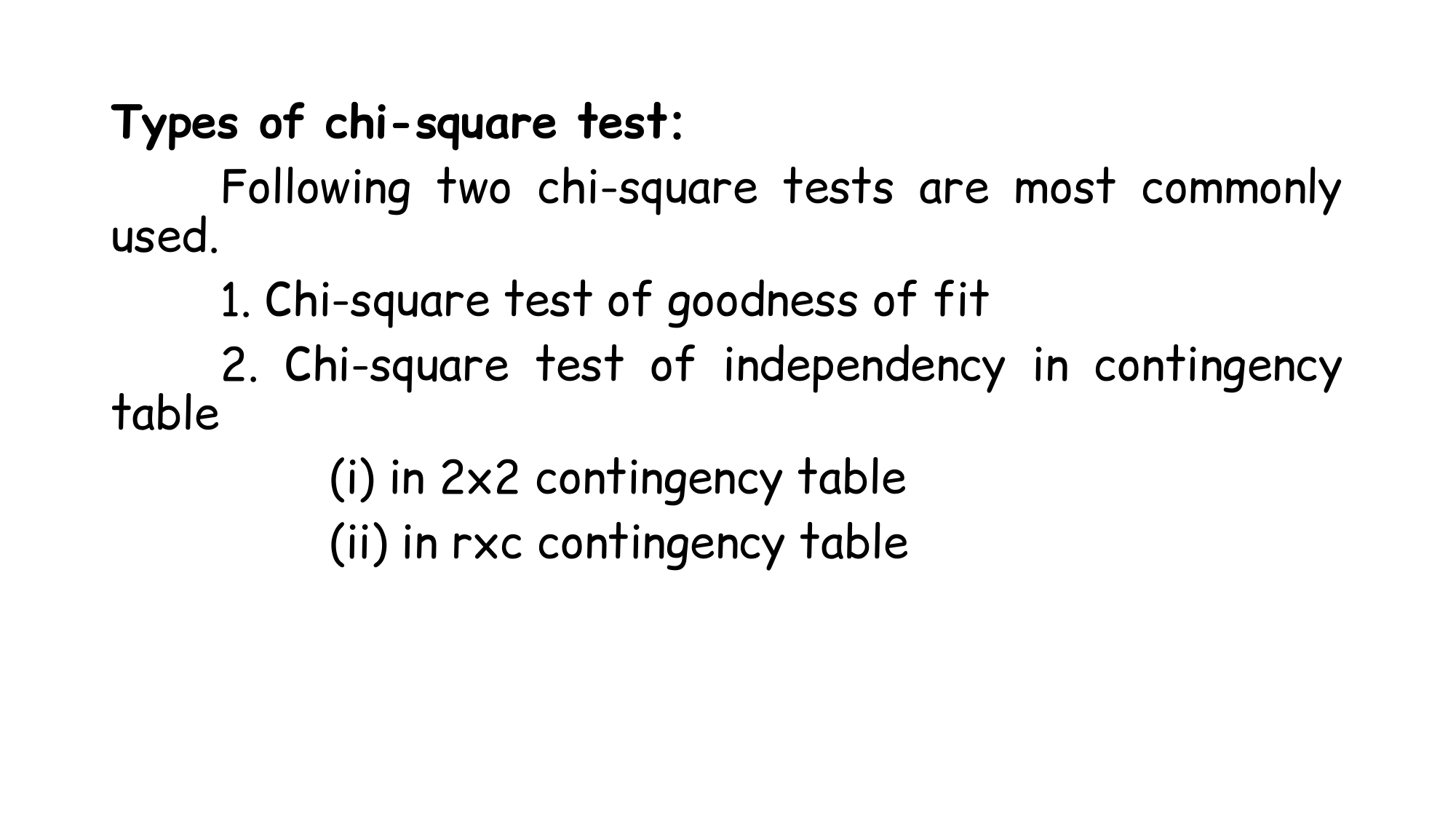

Types of chi-square test:
	Following two chi-square tests are most commonly used.
	1. Chi-square test of goodness of fit
	2. Chi-square test of independency in contingency table
		(i) in 2x2 contingency table
		(ii) in rxc contingency table